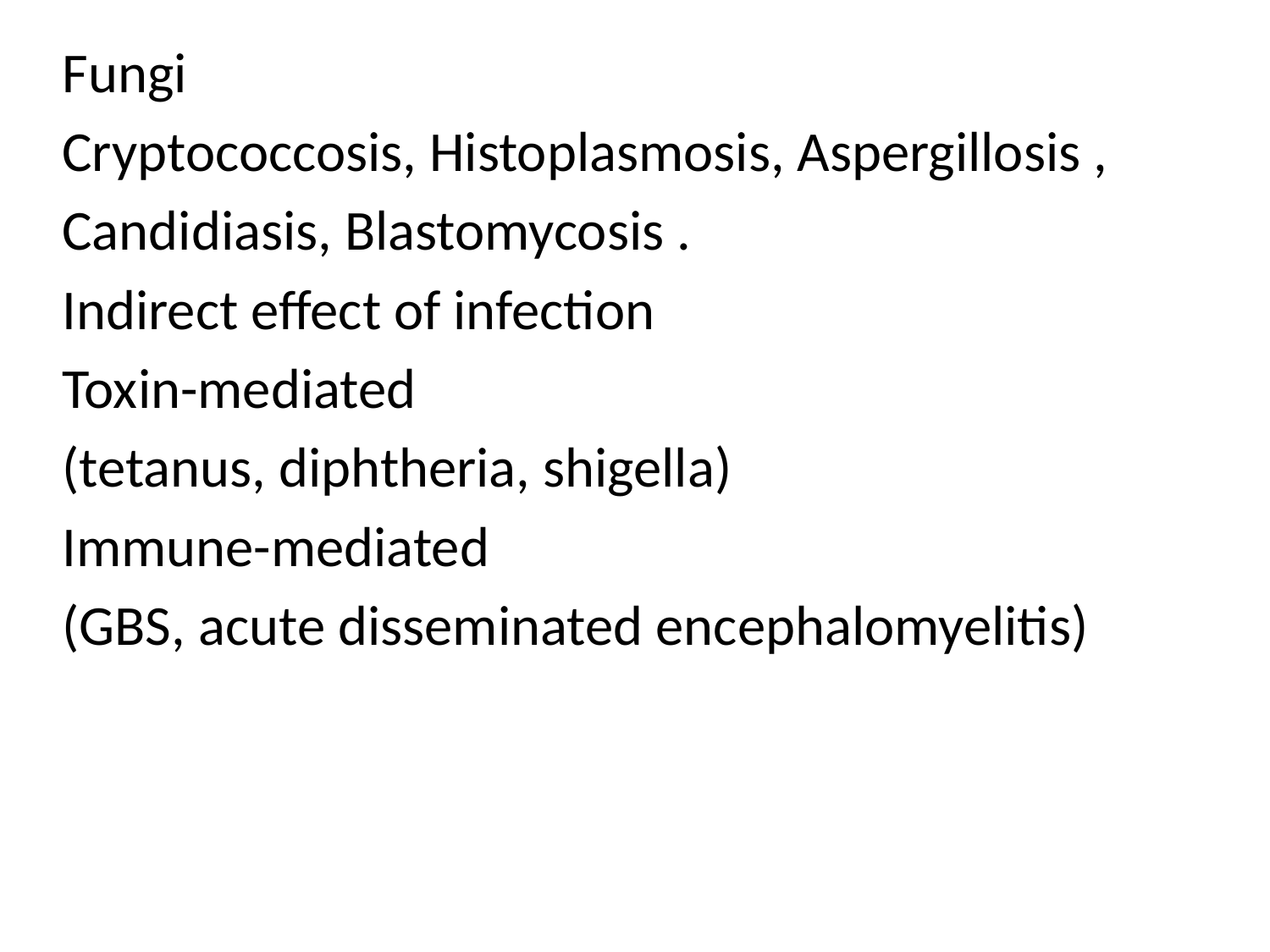

Fungi
Cryptococcosis, Histoplasmosis, Aspergillosis ,
Candidiasis, Blastomycosis .
Indirect effect of infection
Toxin-mediated
(tetanus, diphtheria, shigella)
Immune-mediated
(GBS, acute disseminated encephalomyelitis)